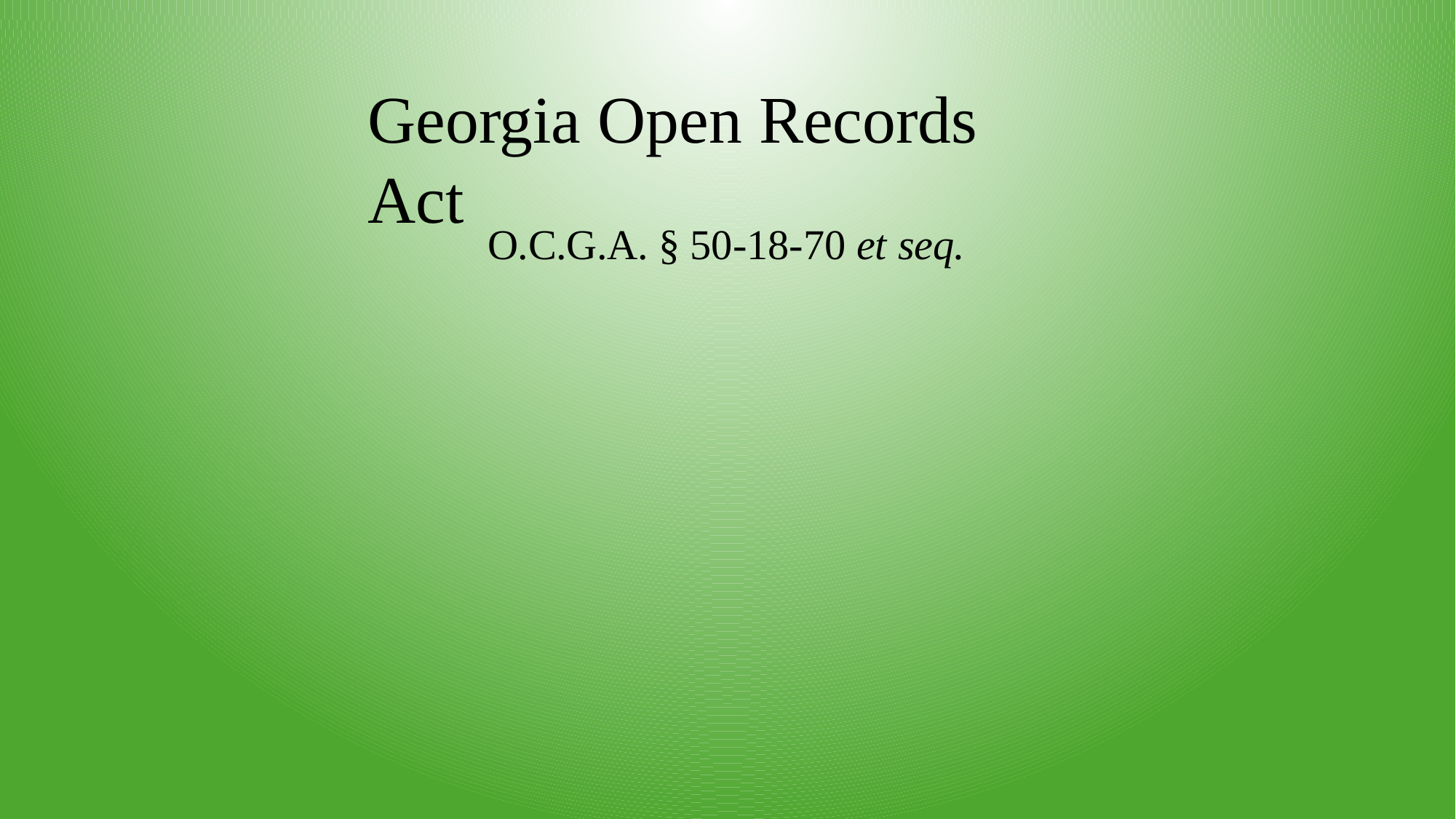

Georgia Open Records Act
O.C.G.A. § 50-18-70 et seq.